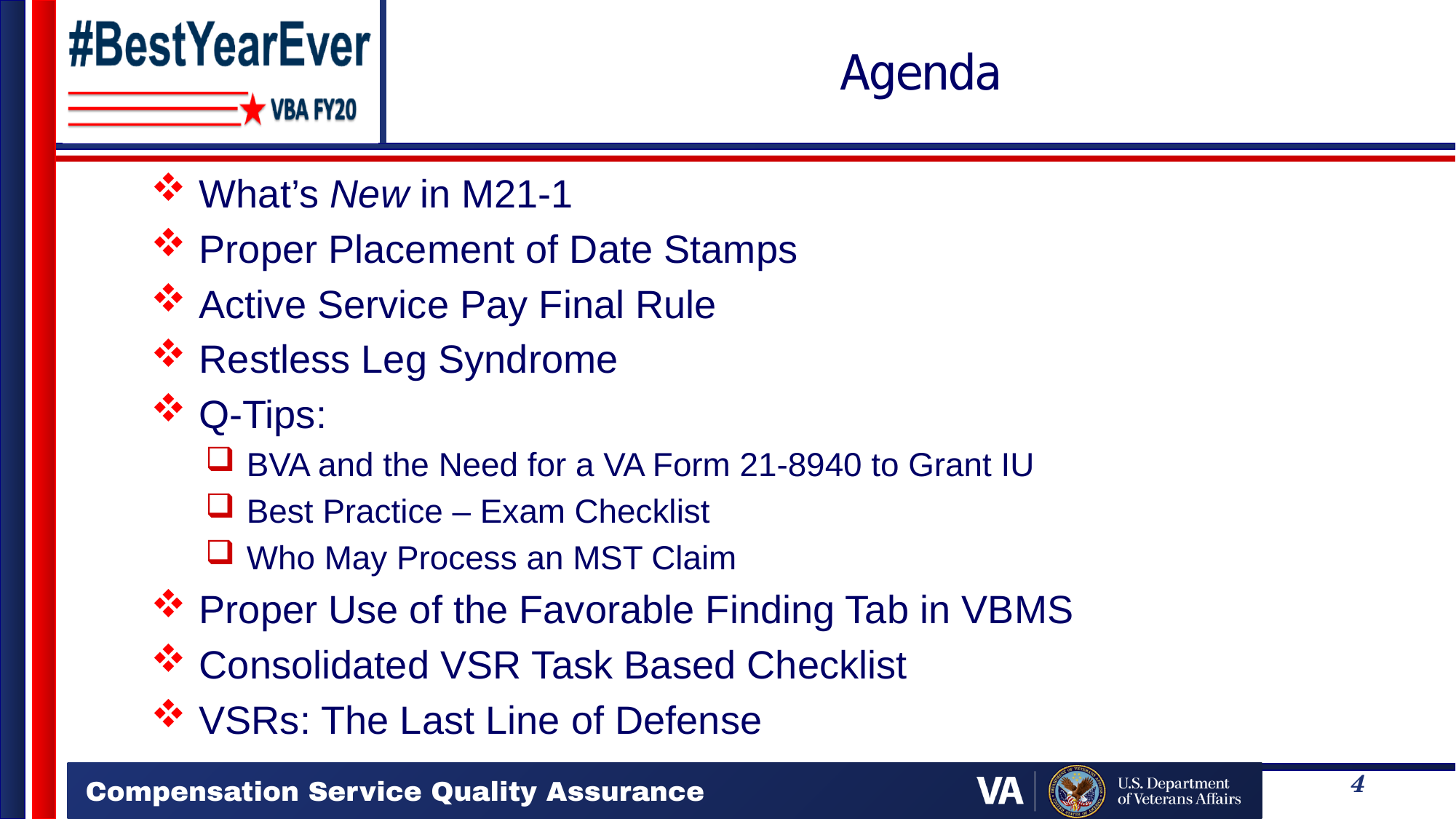

# Agenda
What’s New in M21-1
Proper Placement of Date Stamps
Active Service Pay Final Rule
Restless Leg Syndrome
Q-Tips:
BVA and the Need for a VA Form 21-8940 to Grant IU
Best Practice – Exam Checklist
Who May Process an MST Claim
Proper Use of the Favorable Finding Tab in VBMS
Consolidated VSR Task Based Checklist
VSRs: The Last Line of Defense
4